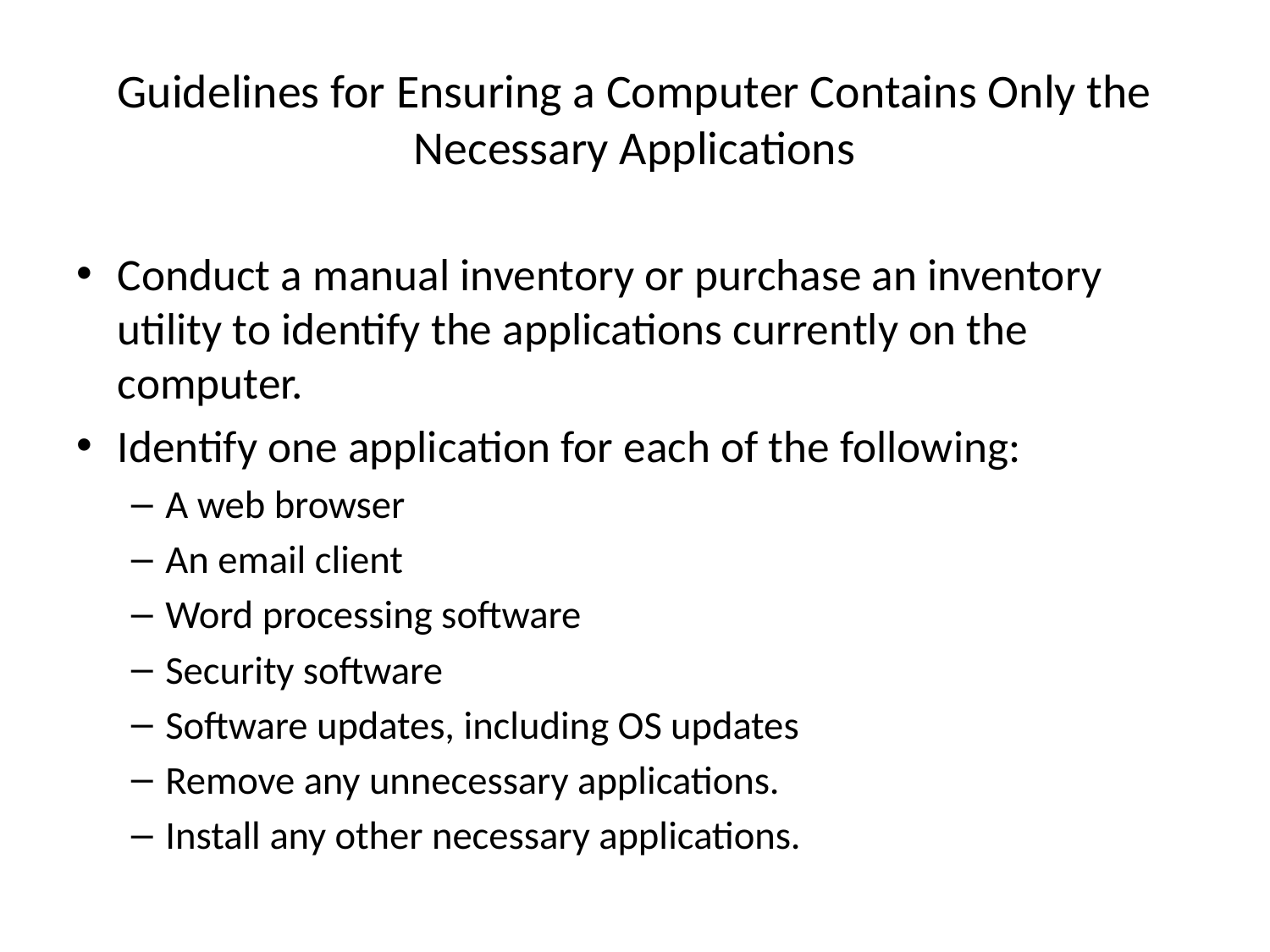

# Guidelines for Ensuring a Computer Contains Only the Necessary Applications
Conduct a manual inventory or purchase an inventory utility to identify the applications currently on the computer.
Identify one application for each of the following:
A web browser
An email client
Word processing software
Security software
Software updates, including OS updates
Remove any unnecessary applications.
Install any other necessary applications.